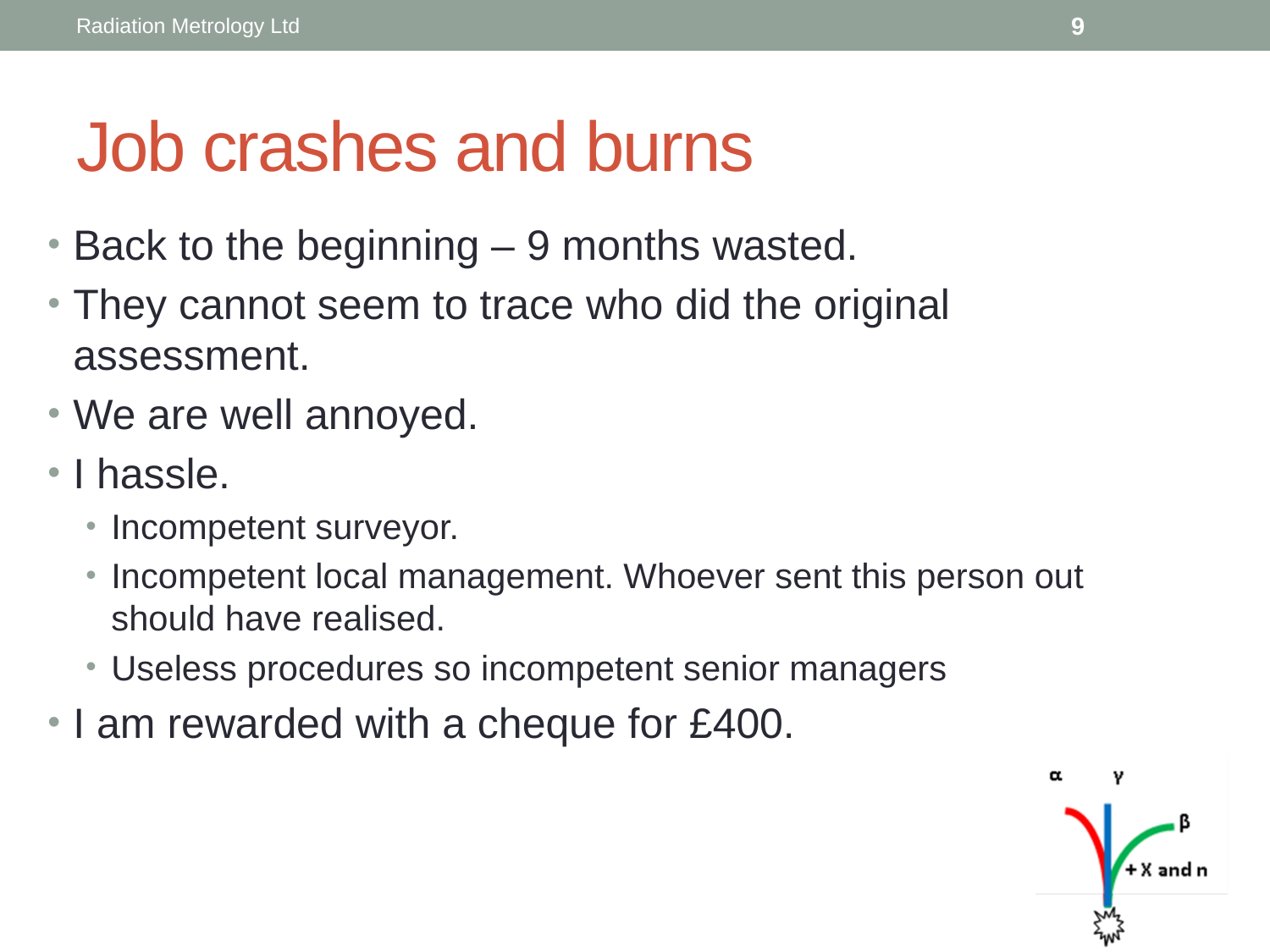

Radiation Metrology Ltd
9
# Job crashes and burns
Back to the beginning – 9 months wasted.
They cannot seem to trace who did the original assessment.
We are well annoyed.
I hassle.
Incompetent surveyor.
Incompetent local management. Whoever sent this person out should have realised.
Useless procedures so incompetent senior managers
I am rewarded with a cheque for £400.

Radiation Metrology Ltd